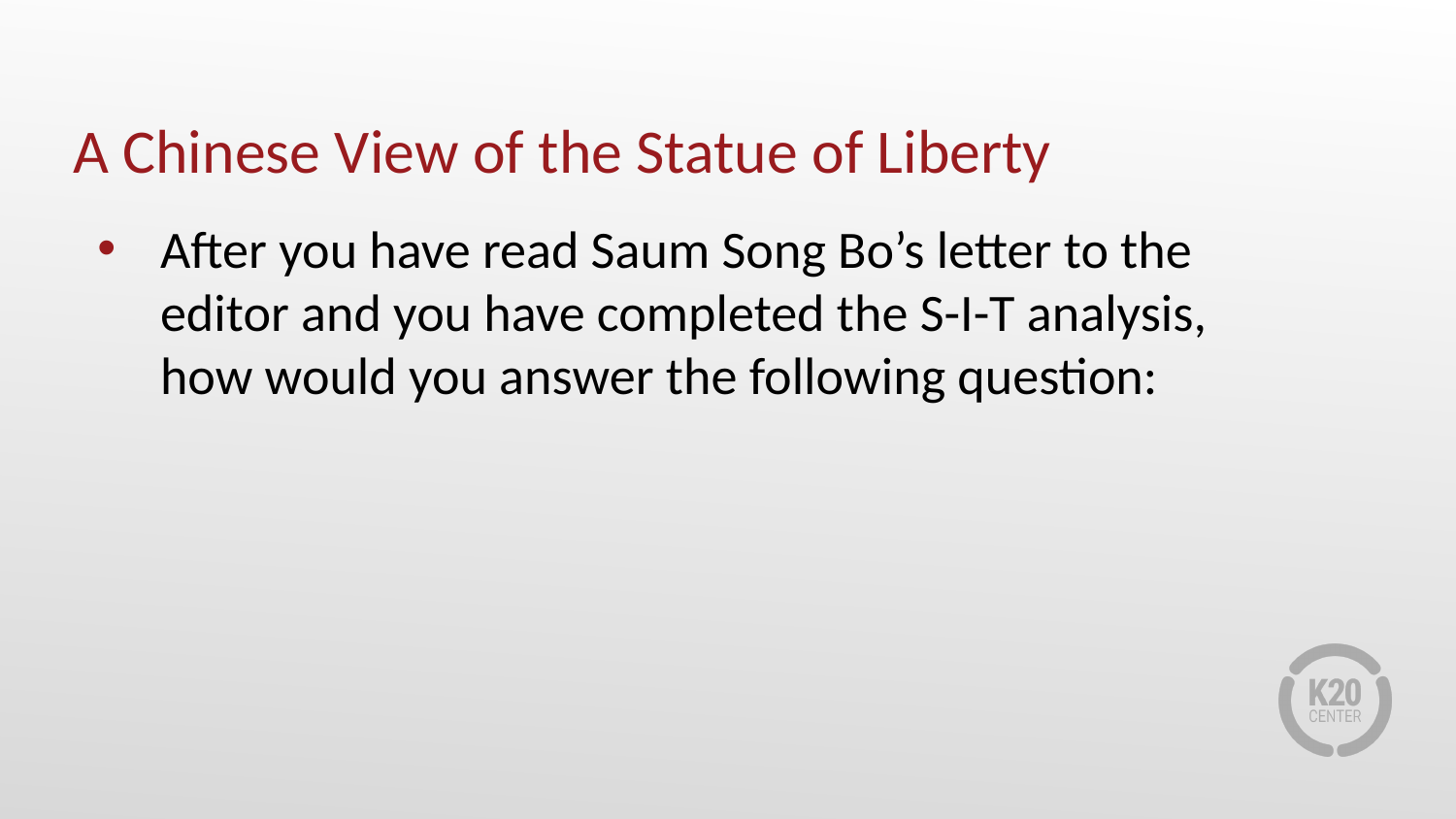

# A Chinese View of the Statue of Liberty
After you have read Saum Song Bo’s letter to the editor and you have completed the S-I-T analysis, how would you answer the following question: